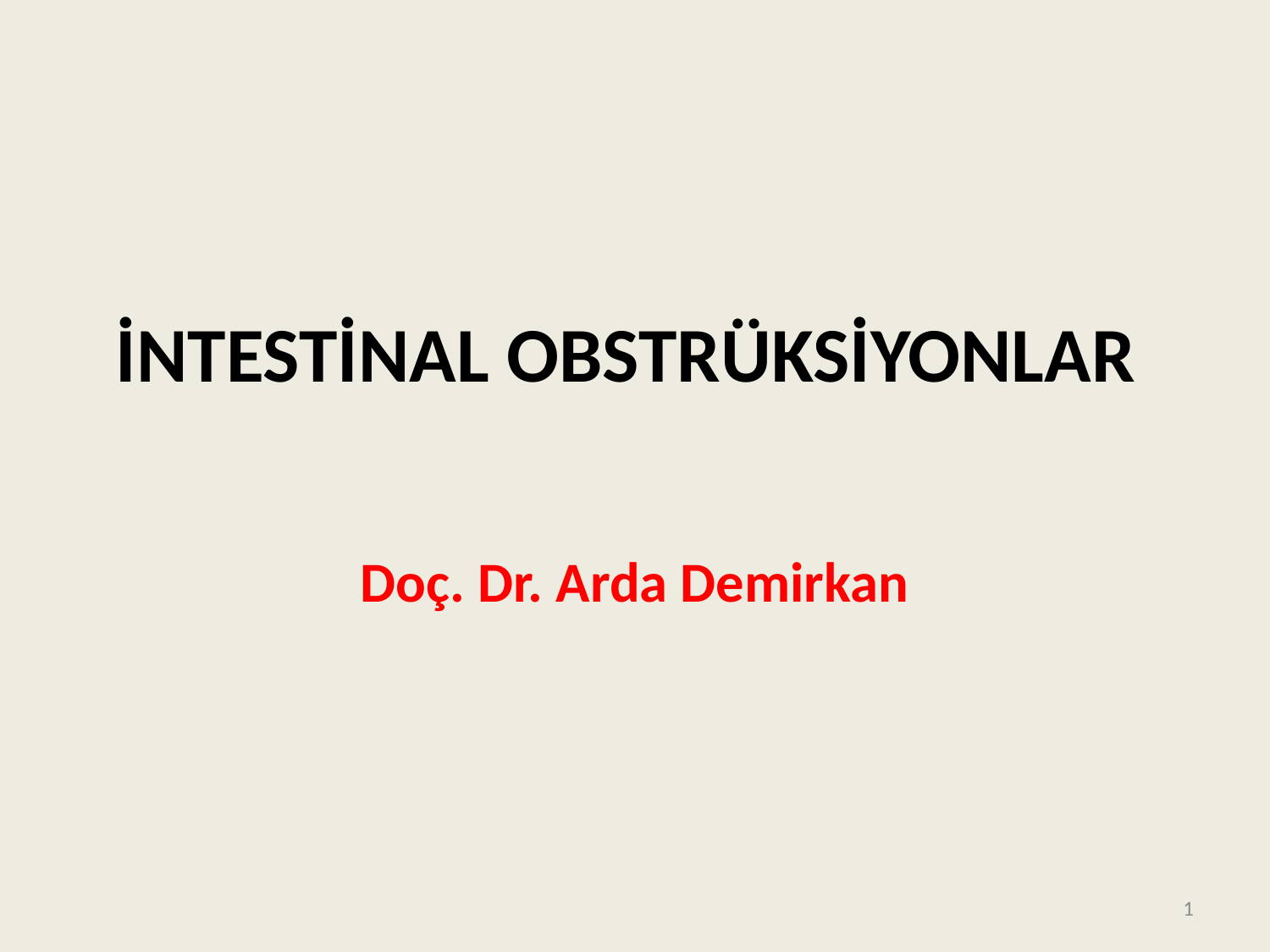

# İNTESTİNAL OBSTRÜKSİYONLAR
Doç. Dr. Arda Demirkan
1